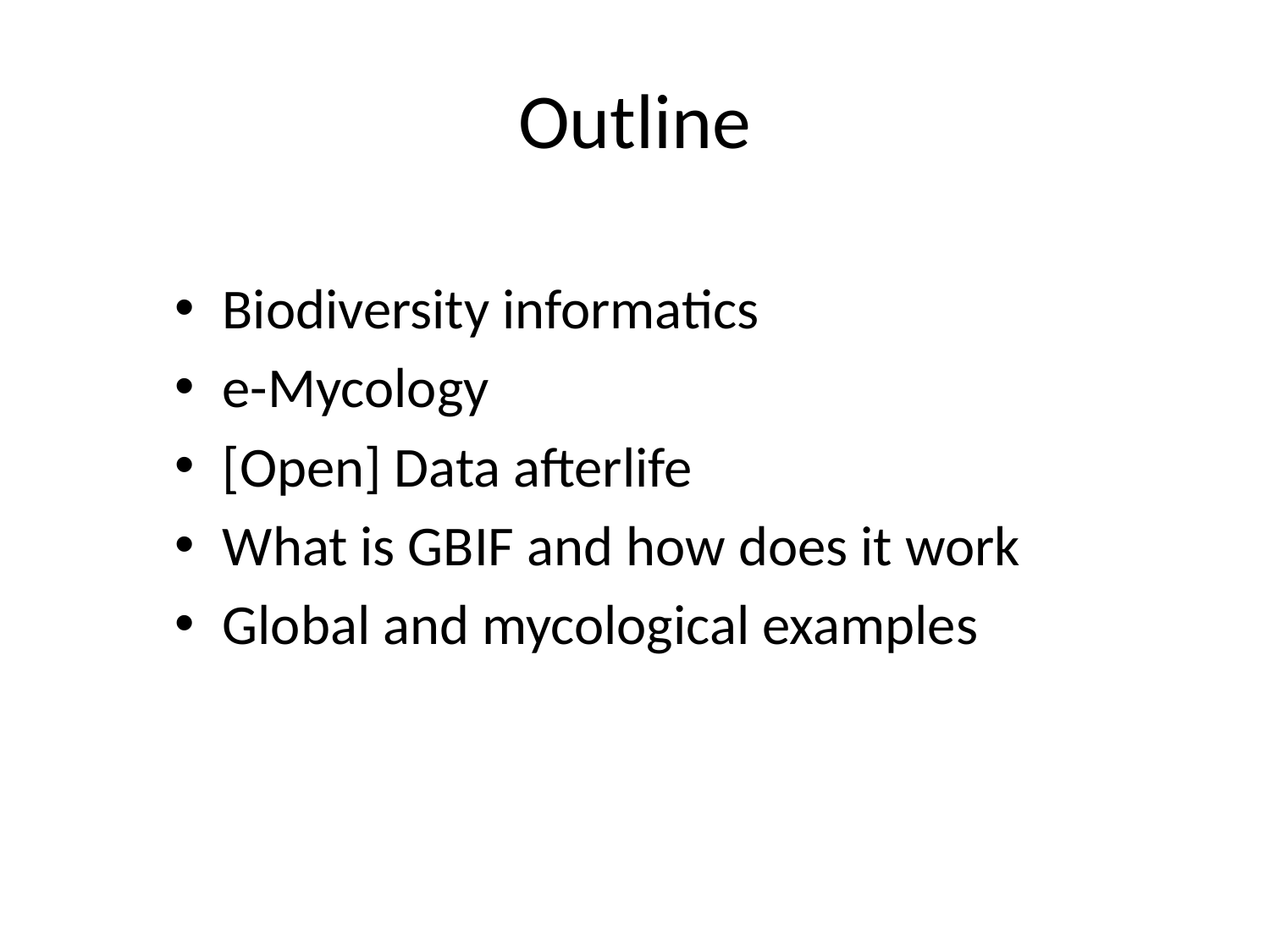

# Outline
Biodiversity informatics
e-Mycology
[Open] Data afterlife
What is GBIF and how does it work
Global and mycological examples